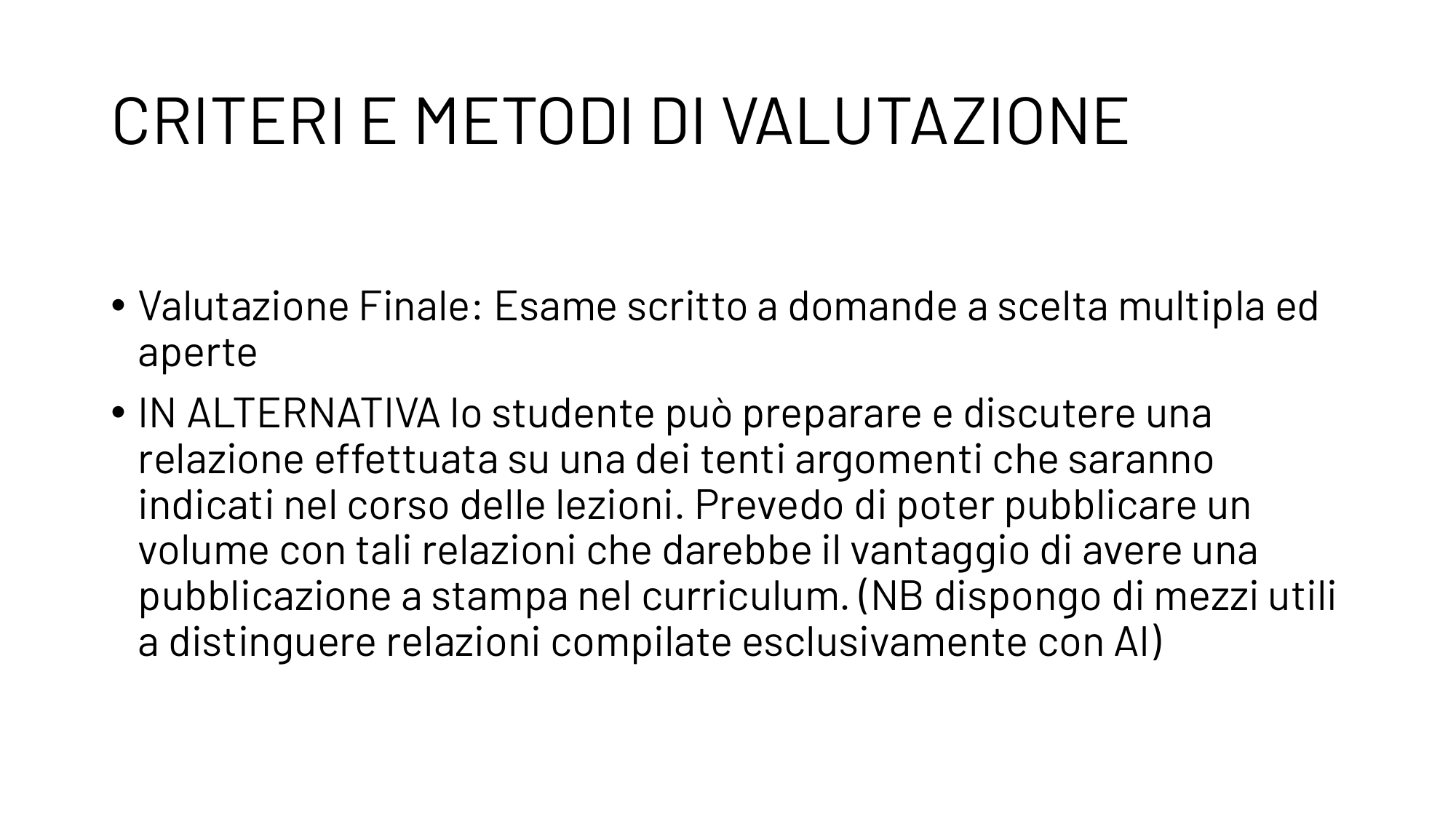

# CRITERI E METODI DI VALUTAZIONE

Valutazione Finale: Esame scritto a domande a scelta multipla ed aperte
IN ALTERNATIVA lo studente può preparare e discutere una relazione effettuata su una dei tenti argomenti che saranno indicati nel corso delle lezioni. Prevedo di poter pubblicare un volume con tali relazioni che darebbe il vantaggio di avere una pubblicazione a stampa nel curriculum. (NB dispongo di mezzi utili a distinguere relazioni compilate esclusivamente con AI)